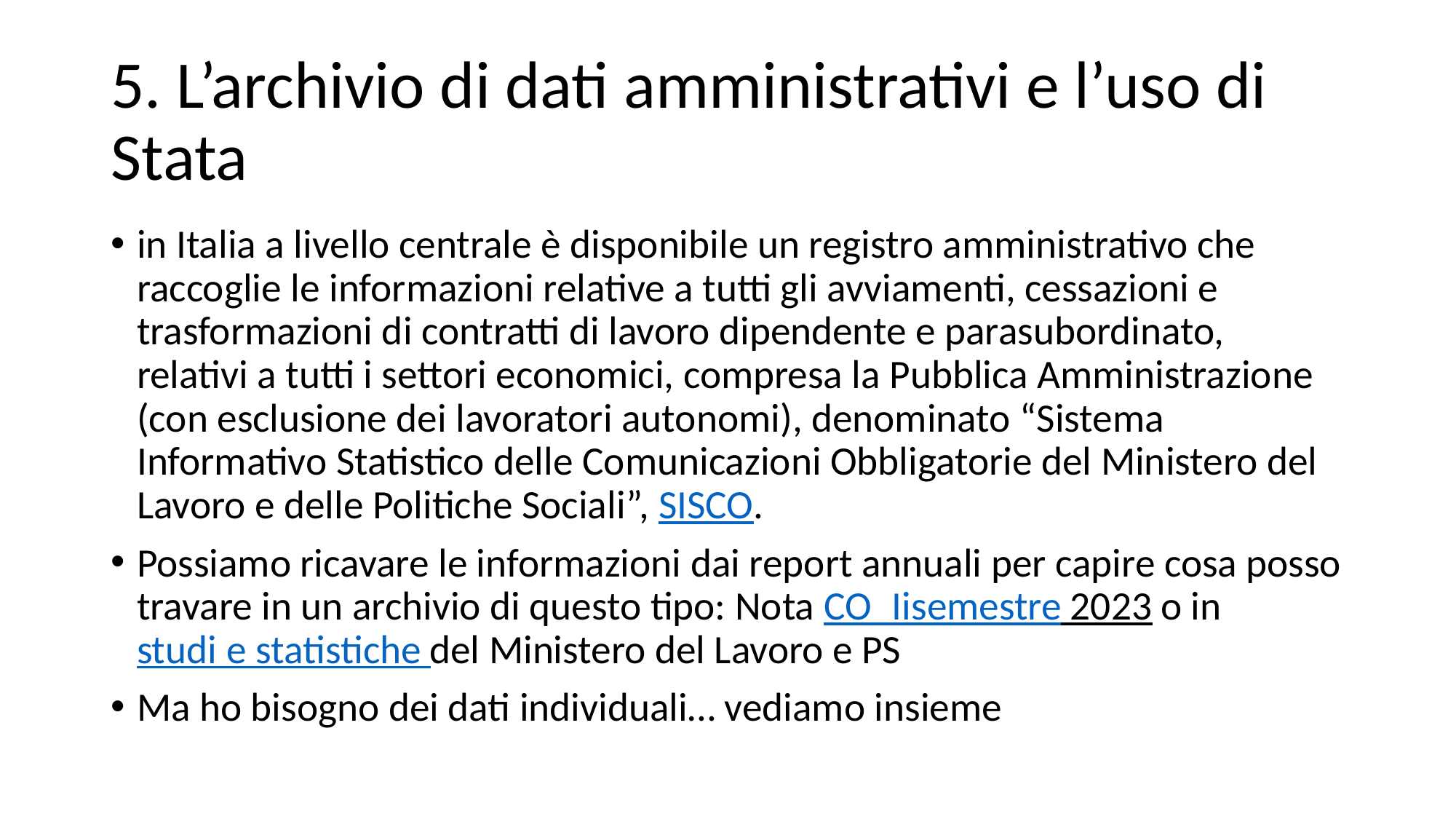

# 5. L’archivio di dati amministrativi e l’uso di Stata
in Italia a livello centrale è disponibile un registro amministrativo che raccoglie le informazioni relative a tutti gli avviamenti, cessazioni e trasformazioni di contratti di lavoro dipendente e parasubordinato, relativi a tutti i settori economici, compresa la Pubblica Amministrazione (con esclusione dei lavoratori autonomi), denominato “Sistema Informativo Statistico delle Comunicazioni Obbligatorie del Ministero del Lavoro e delle Politiche Sociali”, SISCO.
Possiamo ricavare le informazioni dai report annuali per capire cosa posso travare in un archivio di questo tipo: Nota CO_Iisemestre 2023 o in studi e statistiche del Ministero del Lavoro e PS
Ma ho bisogno dei dati individuali… vediamo insieme